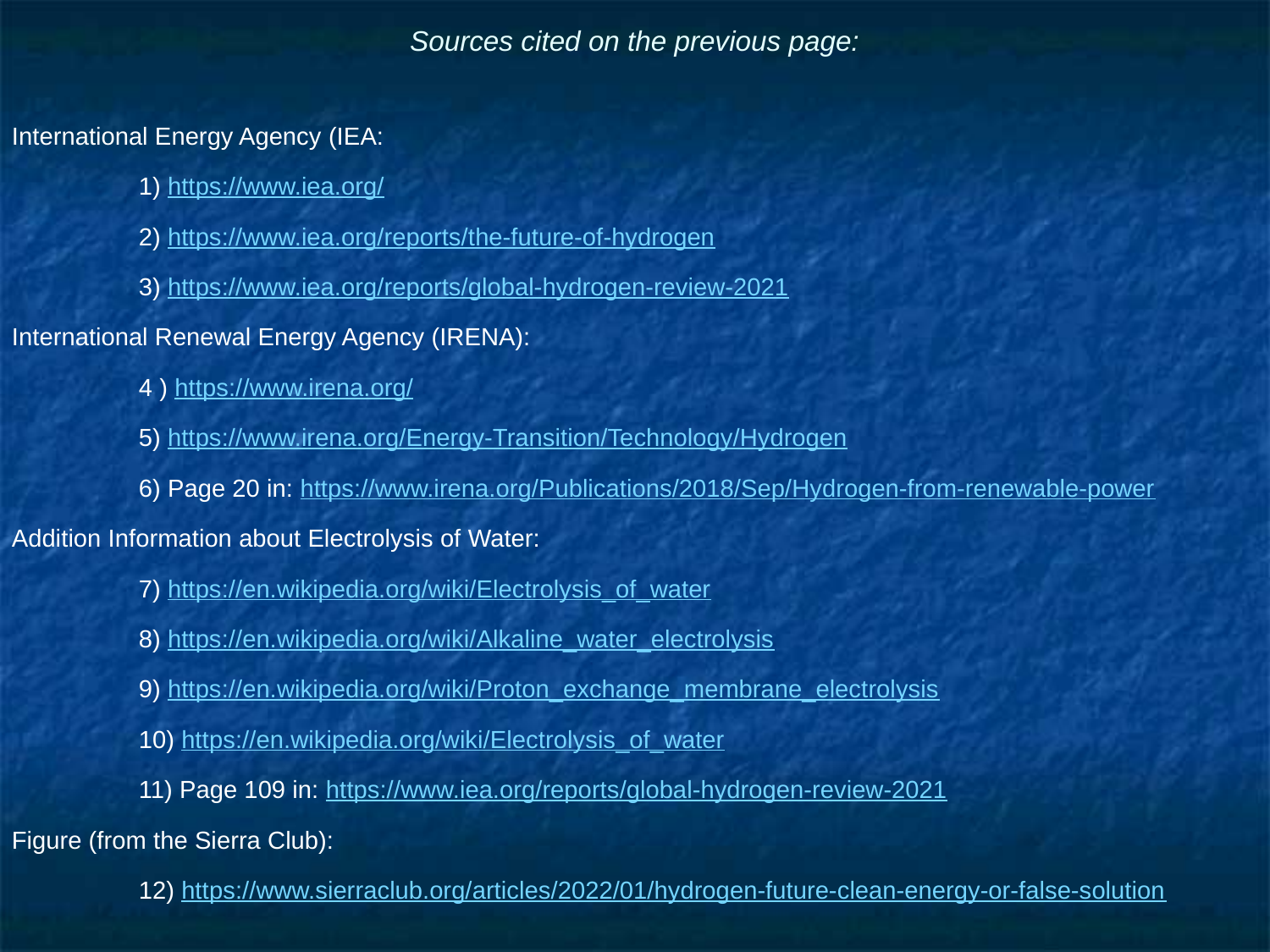

# Sources cited on the previous page:
International Energy Agency (IEA:
	1) https://www.iea.org/
	2) https://www.iea.org/reports/the-future-of-hydrogen
	3) https://www.iea.org/reports/global-hydrogen-review-2021
International Renewal Energy Agency (IRENA):
	4 ) https://www.irena.org/
	5) https://www.irena.org/Energy-Transition/Technology/Hydrogen
	6) Page 20 in: https://www.irena.org/Publications/2018/Sep/Hydrogen-from-renewable-power
Addition Information about Electrolysis of Water:
	7) https://en.wikipedia.org/wiki/Electrolysis_of_water
	8) https://en.wikipedia.org/wiki/Alkaline_water_electrolysis                                                           	9) https://en.wikipedia.org/wiki/Proton_exchange_membrane_electrolysis
	10) https://en.wikipedia.org/wiki/Electrolysis_of_water
	11) Page 109 in: https://www.iea.org/reports/global-hydrogen-review-2021
Figure (from the Sierra Club):
	12) https://www.sierraclub.org/articles/2022/01/hydrogen-future-clean-energy-or-false-solution